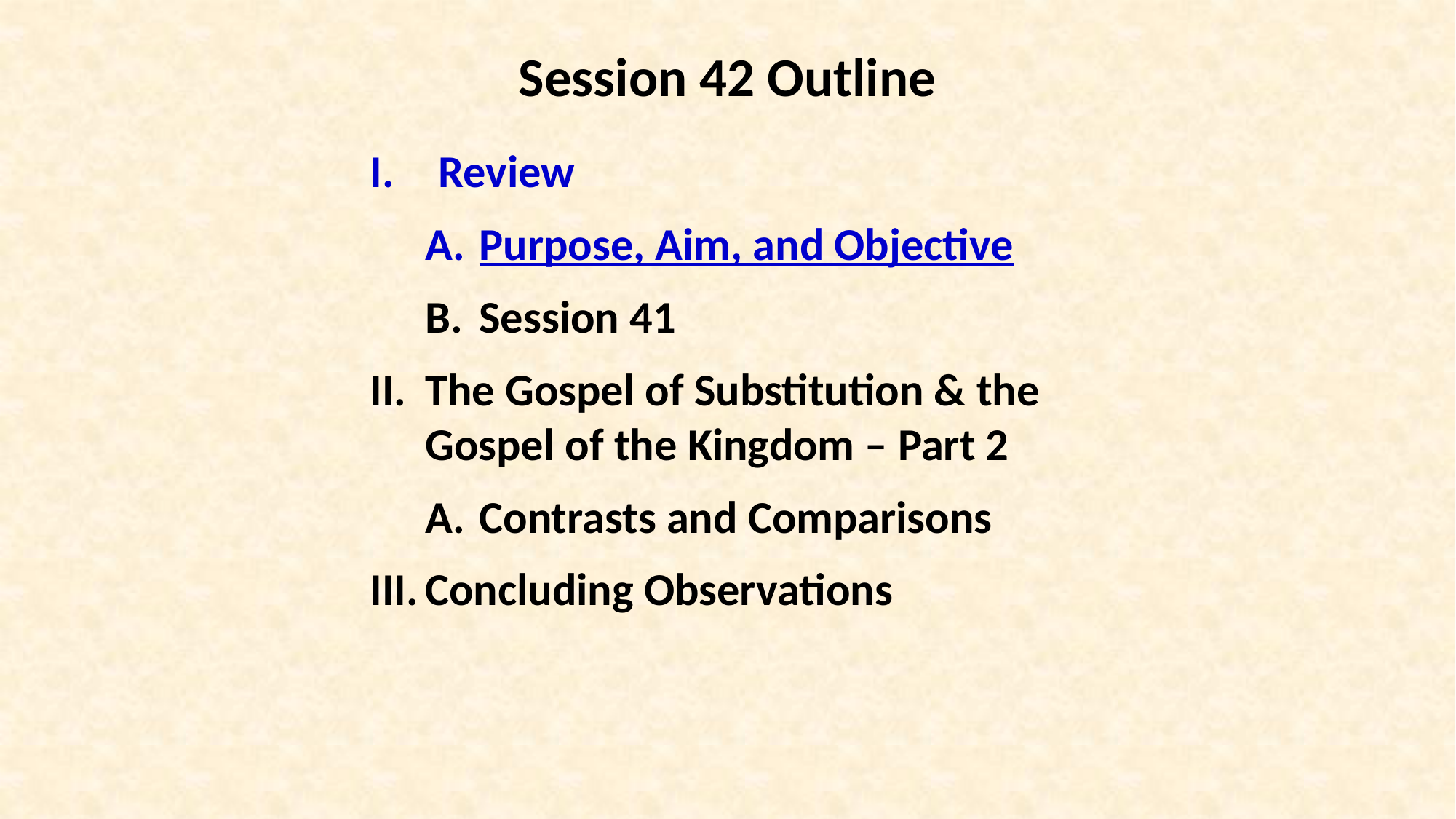

Session 42 Outline
Review
Purpose, Aim, and Objective
Session 41
The Gospel of Substitution & the Gospel of the Kingdom – Part 2
Contrasts and Comparisons
Concluding Observations